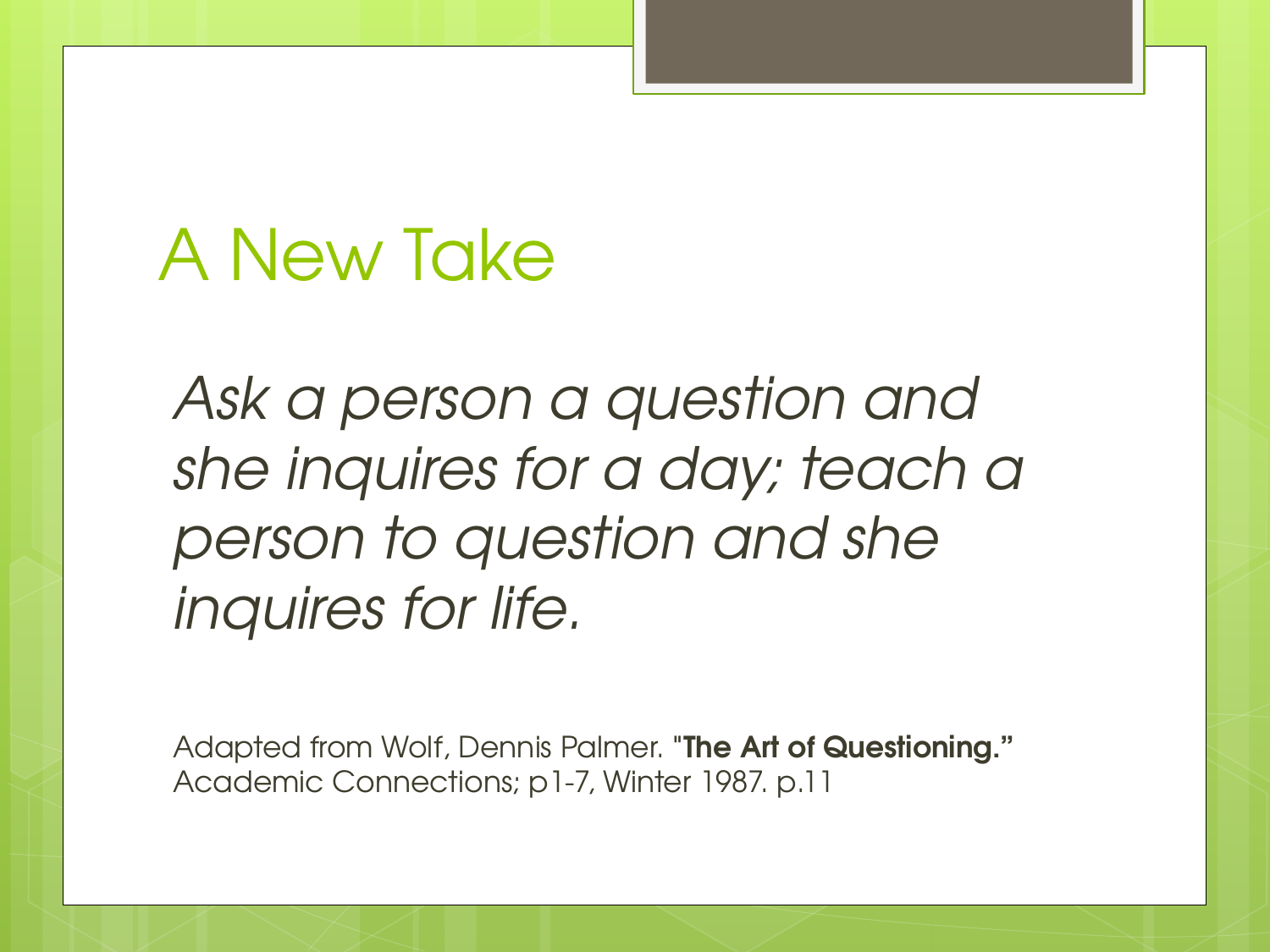

# A New Take

Ask a person a question and she inquires for a day; teach a person to question and she inquires for life.

Adapted from Wolf, Dennis Palmer. "The Art of Questioning.” Academic Connections; p1-7, Winter 1987. p.11